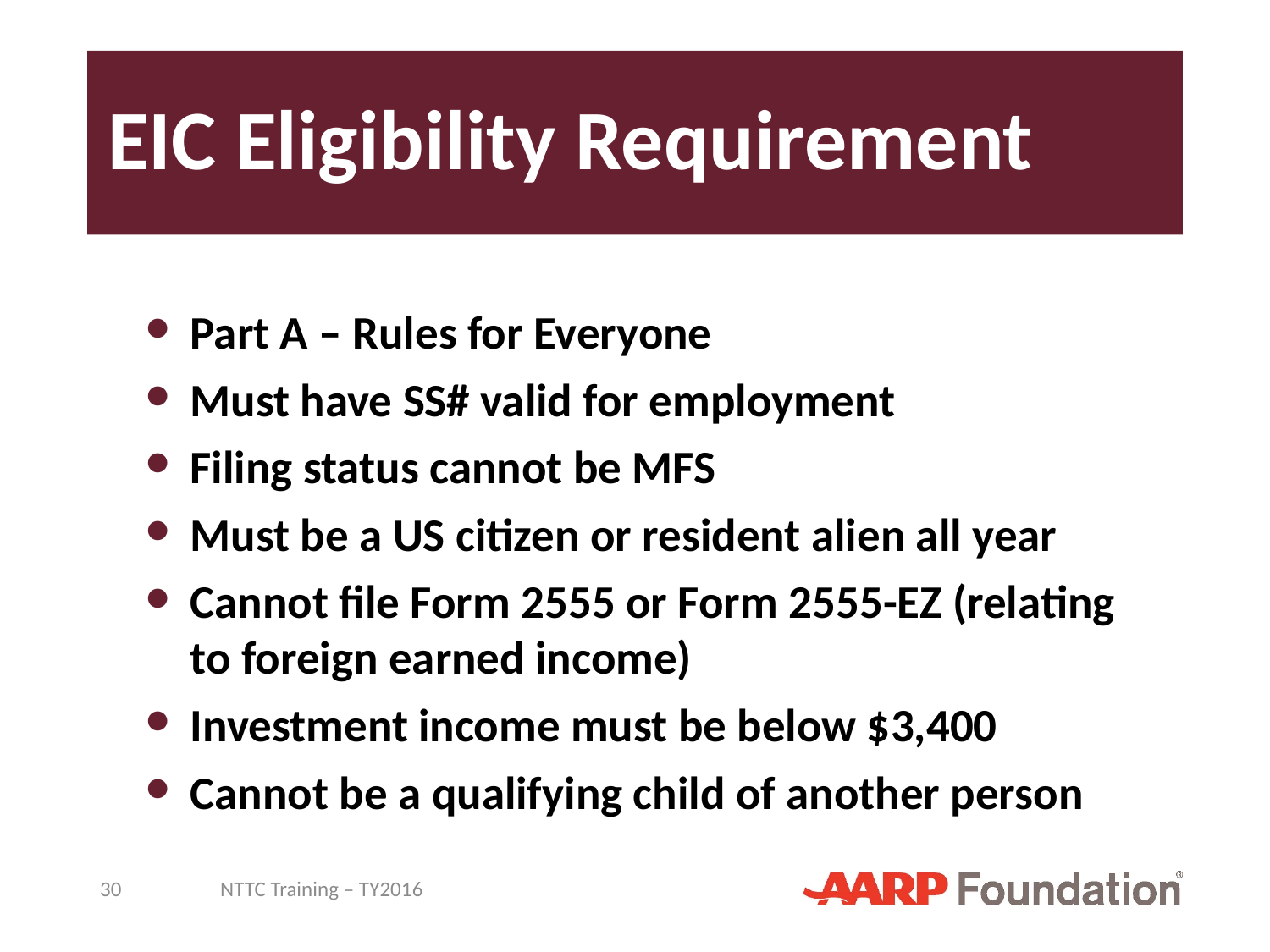

# EIC Eligibility Requirement
Part A – Rules for Everyone
Must have SS# valid for employment
Filing status cannot be MFS
Must be a US citizen or resident alien all year
Cannot file Form 2555 or Form 2555-EZ (relating to foreign earned income)
Investment income must be below $3,400
Cannot be a qualifying child of another person
30
NTTC Training – TY2016